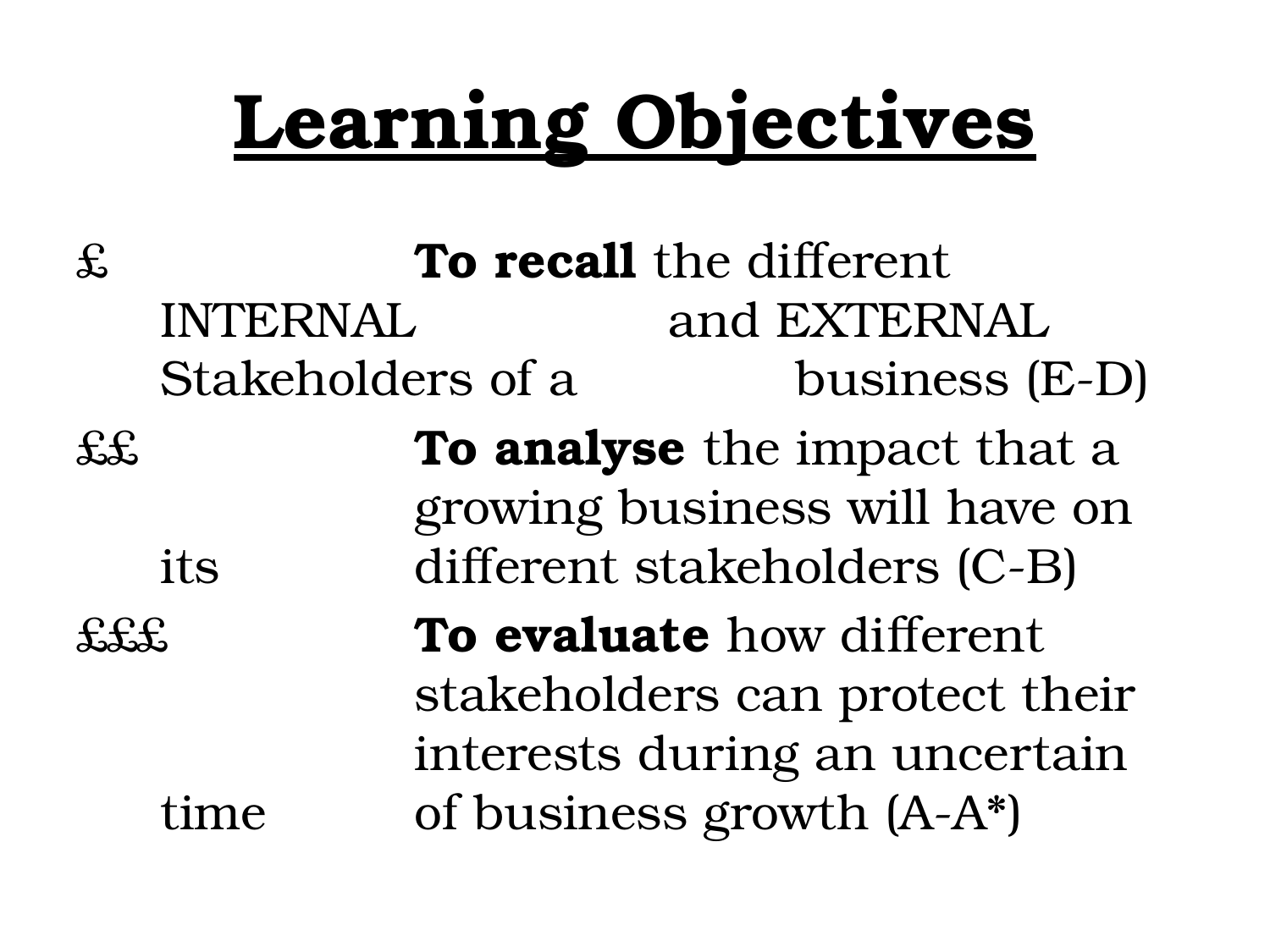

# Learning Objectives
£			To recall the different INTERNAL 		and EXTERNAL Stakeholders of a 		business (E-D)
££			To analyse the impact that a 			growing business will have on its 		different stakeholders (C-B)
£££		To evaluate how different 			stakeholders can protect their 			interests during an uncertain time 		of business growth (A-A*)